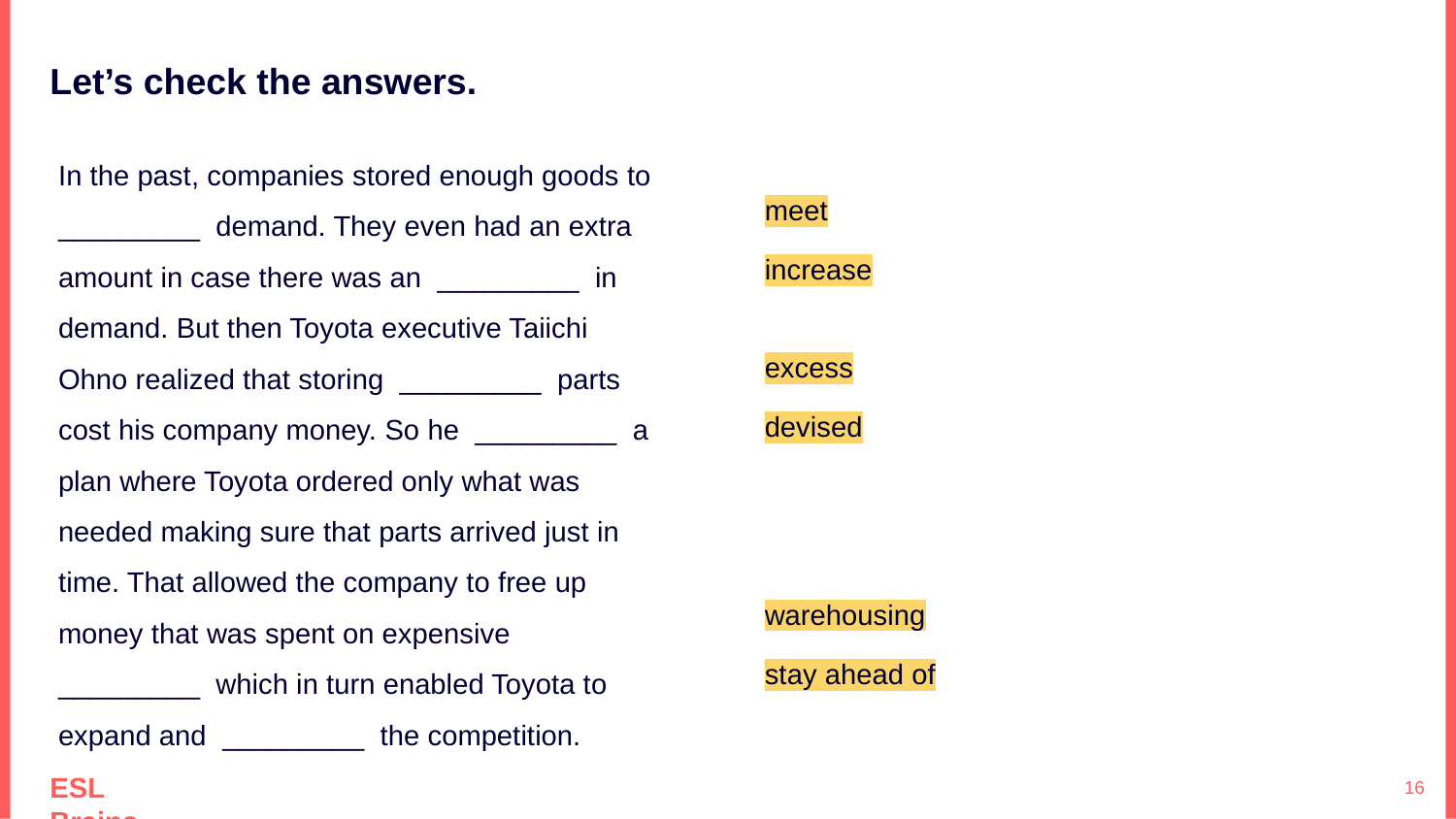

Let’s check the answers.
In the past, companies stored enough goods to  _________  demand. They even had an extra amount in case there was an  _________  in demand. But then Toyota executive Taiichi Ohno realized that storing  _________  parts cost his company money. So he  _________  a plan where Toyota ordered only what was needed making sure that parts arrived just in time. That allowed the company to free up money that was spent on expensive  _________  which in turn enabled Toyota to expand and  _________  the competition.
meet
increase

excess
devised

warehousing
stay ahead of
16